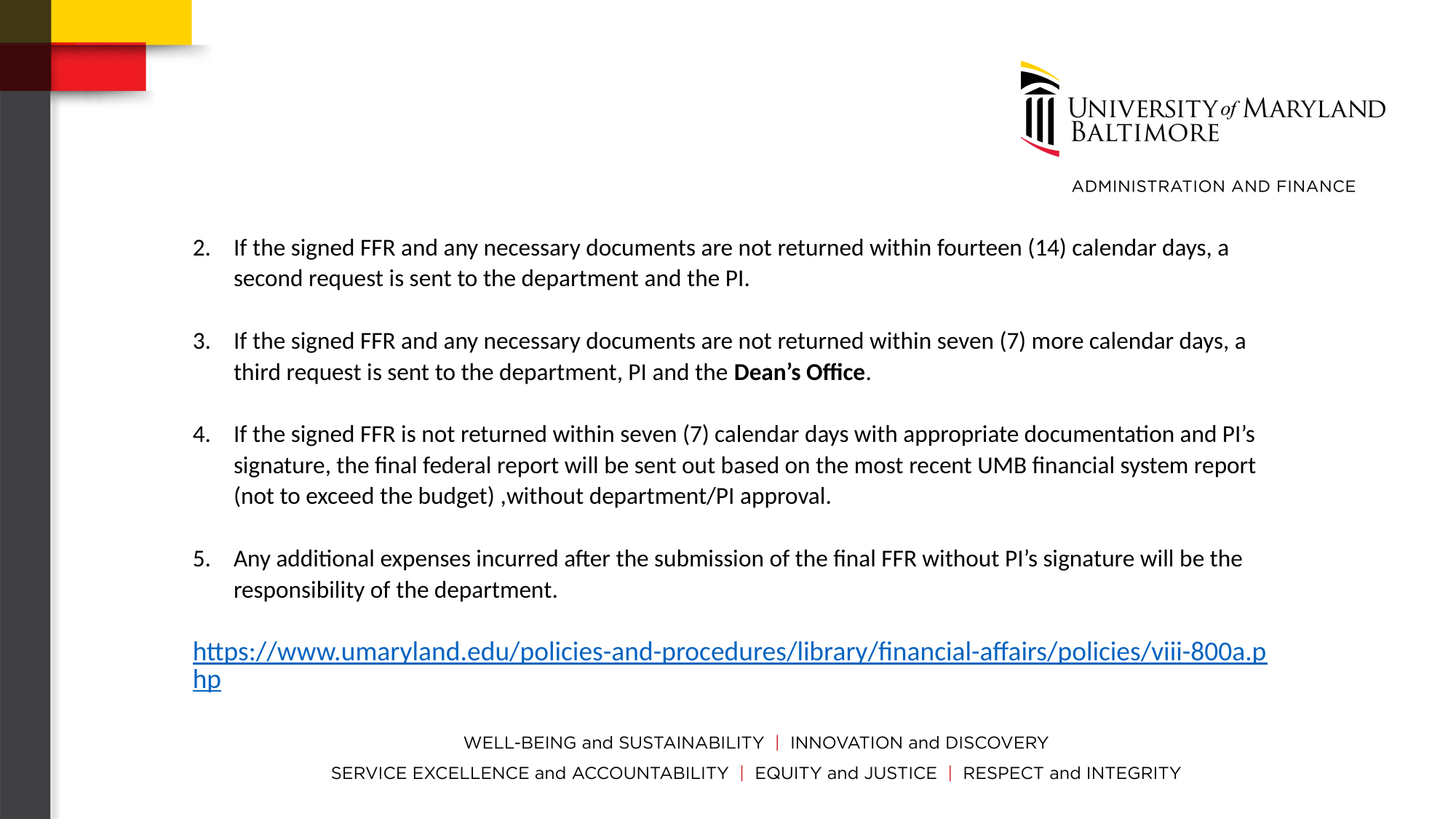

If the signed FFR and any necessary documents are not returned within fourteen (14) calendar days, a second request is sent to the department and the PI.

If the signed FFR and any necessary documents are not returned within seven (7) more calendar days, a third request is sent to the department, PI and the Dean’s Office.

If the signed FFR is not returned within seven (7) calendar days with appropriate documentation and PI’s signature, the final federal report will be sent out based on the most recent UMB financial system report (not to exceed the budget) ,without department/PI approval.

Any additional expenses incurred after the submission of the final FFR without PI’s signature will be the responsibility of the department.

https://www.umaryland.edu/policies-and-procedures/library/financial-affairs/policies/viii-800a.php